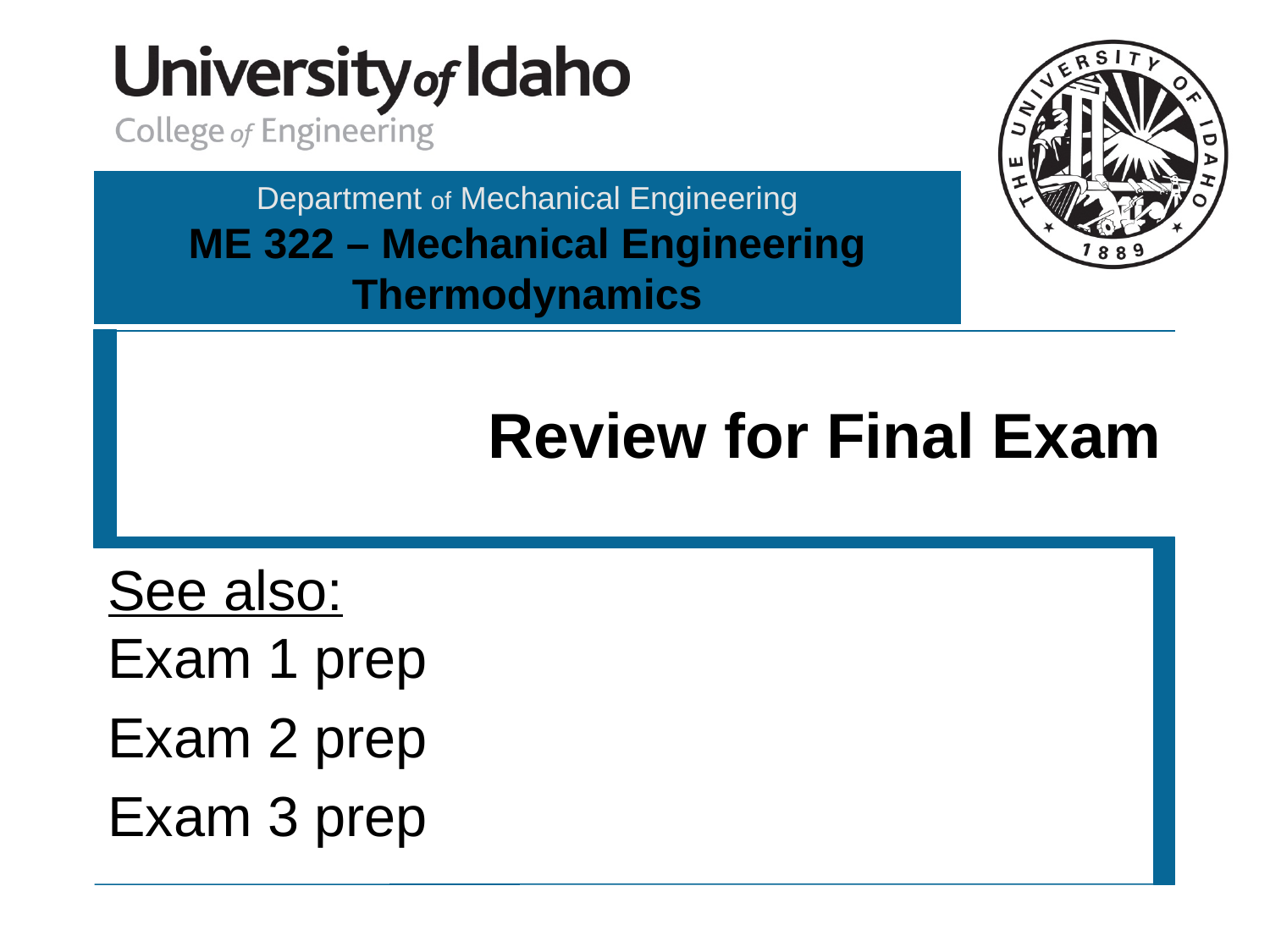

# Review for Final Exam
See also:
Exam 1 prep
Exam 2 prep
Exam 3 prep